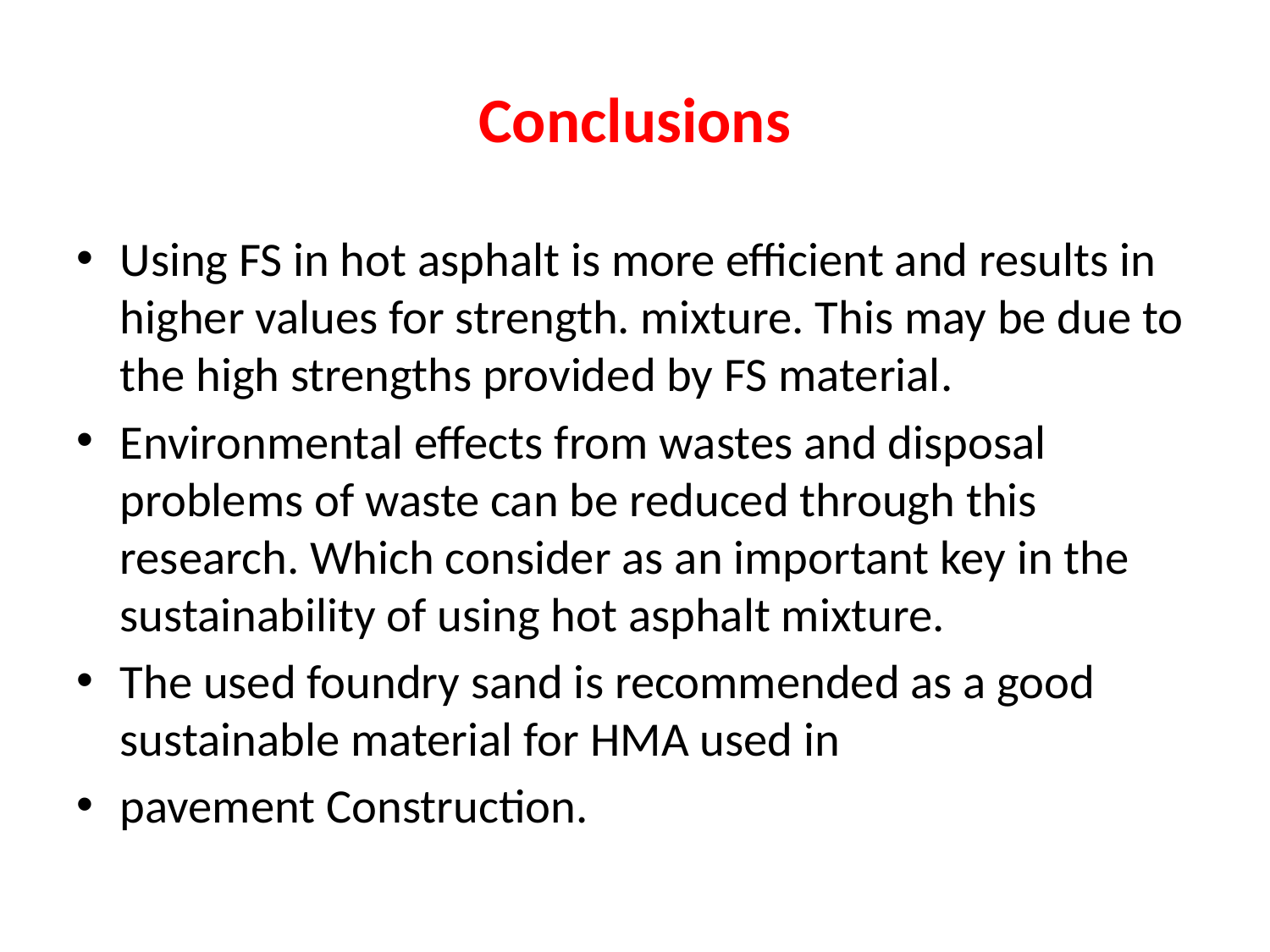

# Conclusions
Using FS in hot asphalt is more efficient and results in higher values for strength. mixture. This may be due to the high strengths provided by FS material.
Environmental effects from wastes and disposal problems of waste can be reduced through this research. Which consider as an important key in the sustainability of using hot asphalt mixture.
The used foundry sand is recommended as a good sustainable material for HMA used in
pavement Construction.